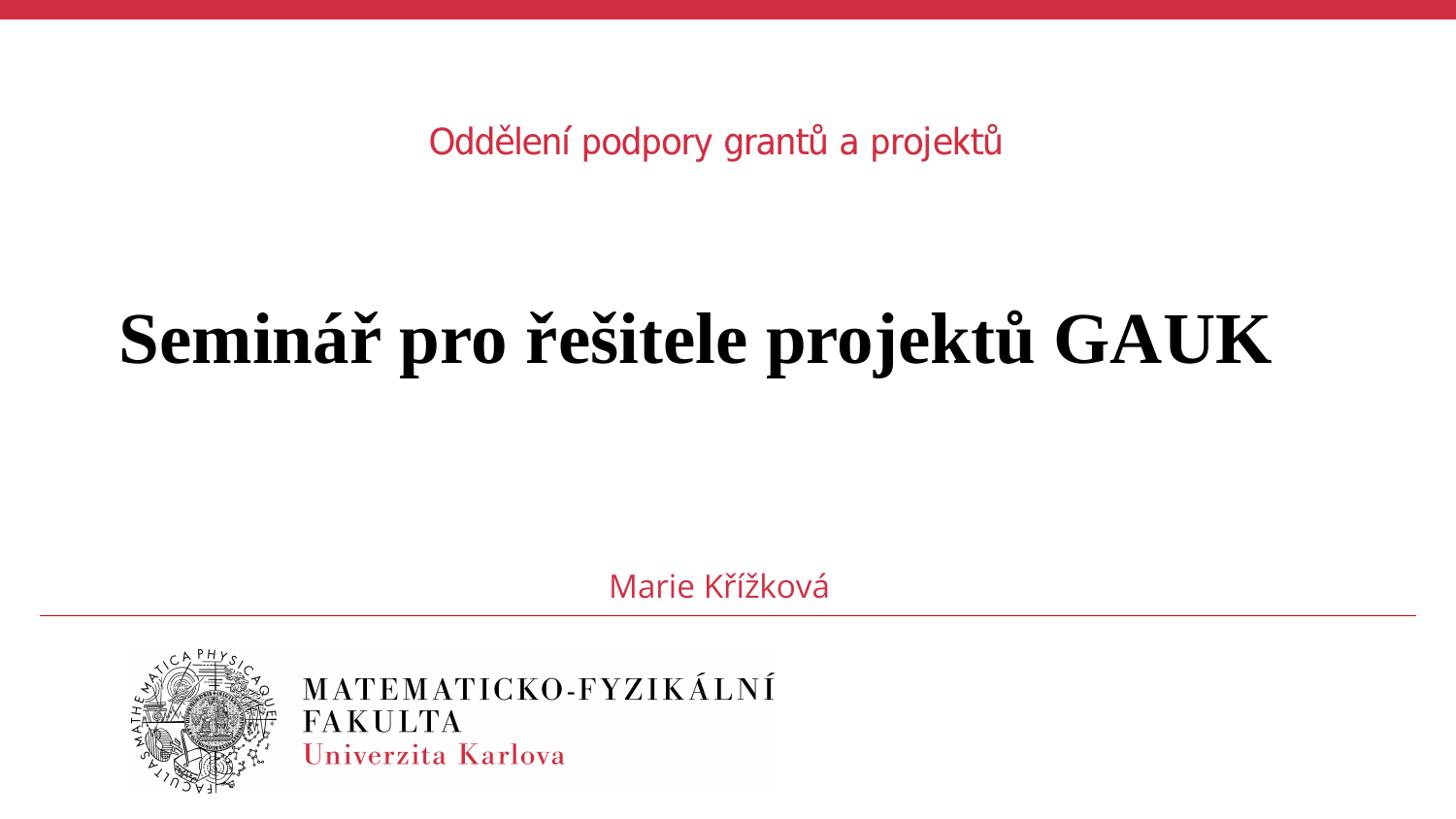

Oddělení podpory grantů a projektů

Seminář pro řešitele projektů GAUK

Marie Křížková